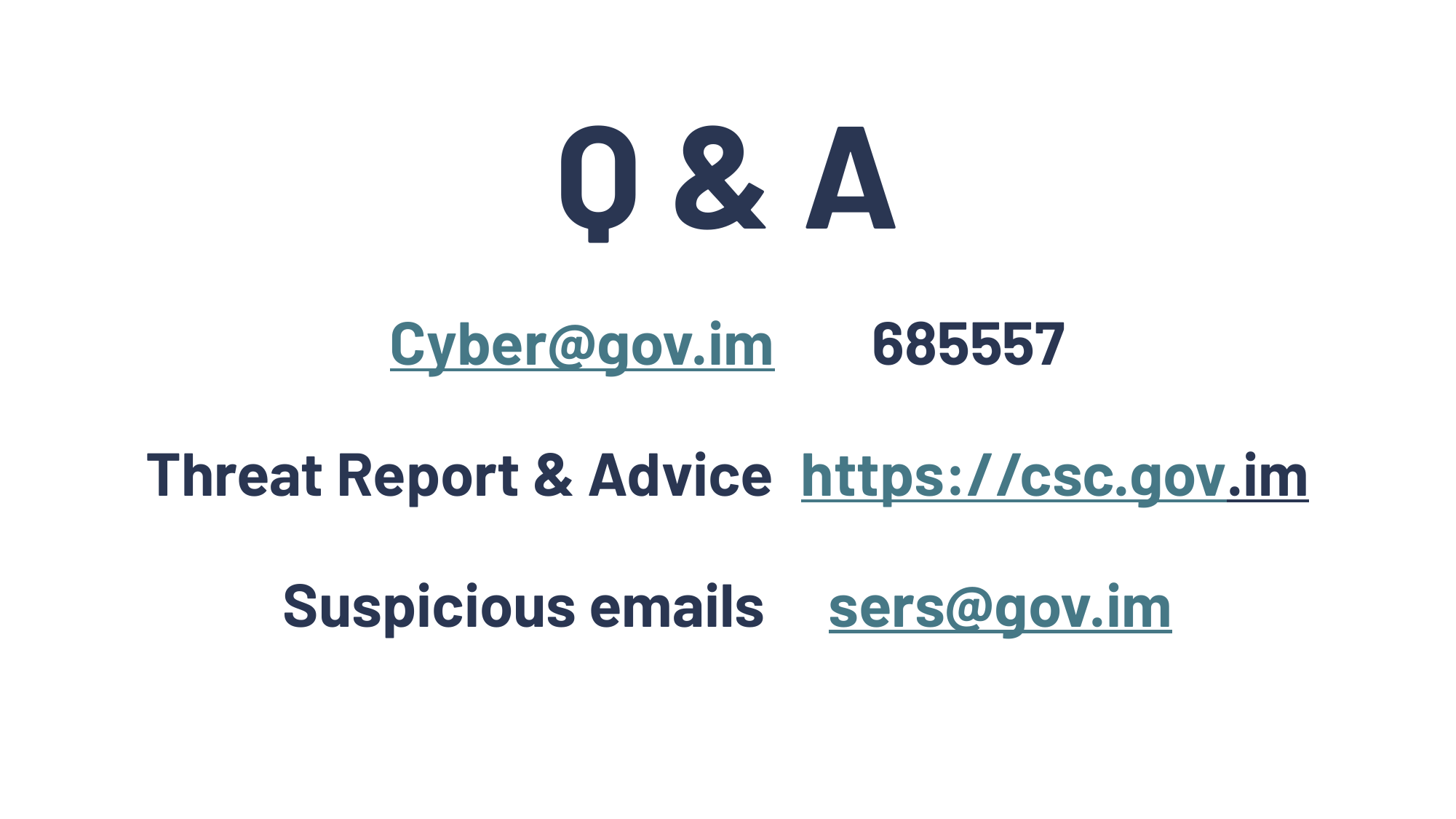

# Q & A Cyber@gov.im        685557 Threat Report & Advice	https://csc.gov.im Suspicious emails 	sers@gov.im